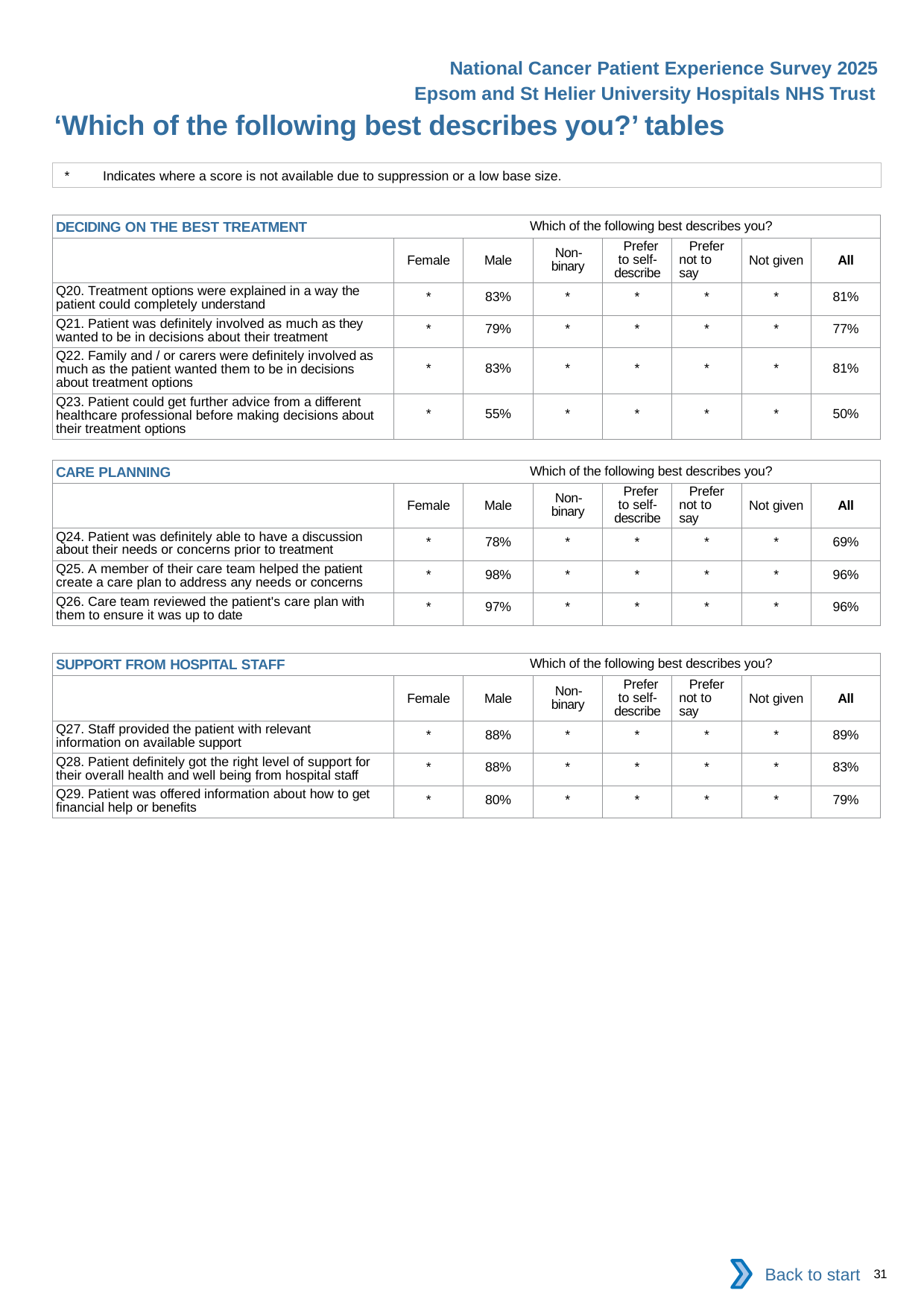

National Cancer Patient Experience Survey 2025
Epsom and St Helier University Hospitals NHS Trust
‘Which of the following best describes you?’ tables (2)
*	Indicates where a score is not available due to suppression or a low base size.
| DECIDING ON THE BEST TREATMENT Which of the following best describes you? |  |  |  |  |  |  |  |
| --- | --- | --- | --- | --- | --- | --- | --- |
|  | Female | Male | Non- binary | Prefer to self- describe | Prefer not to say | Not given | All |
| Q20. Treatment options were explained in a way the patient could completely understand | \* | 83% | \* | \* | \* | \* | 81% |
| Q21. Patient was definitely involved as much as they wanted to be in decisions about their treatment | \* | 79% | \* | \* | \* | \* | 77% |
| Q22. Family and / or carers were definitely involved as much as the patient wanted them to be in decisions about treatment options | \* | 83% | \* | \* | \* | \* | 81% |
| Q23. Patient could get further advice from a different healthcare professional before making decisions about their treatment options | \* | 55% | \* | \* | \* | \* | 50% |
| CARE PLANNING Which of the following best describes you? |  |  |  |  |  |  |  |
| --- | --- | --- | --- | --- | --- | --- | --- |
|  | Female | Male | Non- binary | Prefer to self- describe | Prefer not to say | Not given | All |
| Q24. Patient was definitely able to have a discussion about their needs or concerns prior to treatment | \* | 78% | \* | \* | \* | \* | 69% |
| Q25. A member of their care team helped the patient create a care plan to address any needs or concerns | \* | 98% | \* | \* | \* | \* | 96% |
| Q26. Care team reviewed the patient's care plan with them to ensure it was up to date | \* | 97% | \* | \* | \* | \* | 96% |
| SUPPORT FROM HOSPITAL STAFF Which of the following best describes you? |  |  |  |  |  |  |  |
| --- | --- | --- | --- | --- | --- | --- | --- |
|  | Female | Male | Non- binary | Prefer to self- describe | Prefer not to say | Not given | All |
| Q27. Staff provided the patient with relevant information on available support | \* | 88% | \* | \* | \* | \* | 89% |
| Q28. Patient definitely got the right level of support for their overall health and well being from hospital staff | \* | 88% | \* | \* | \* | \* | 83% |
| Q29. Patient was offered information about how to get financial help or benefits | \* | 80% | \* | \* | \* | \* | 79% |
Back to start

31